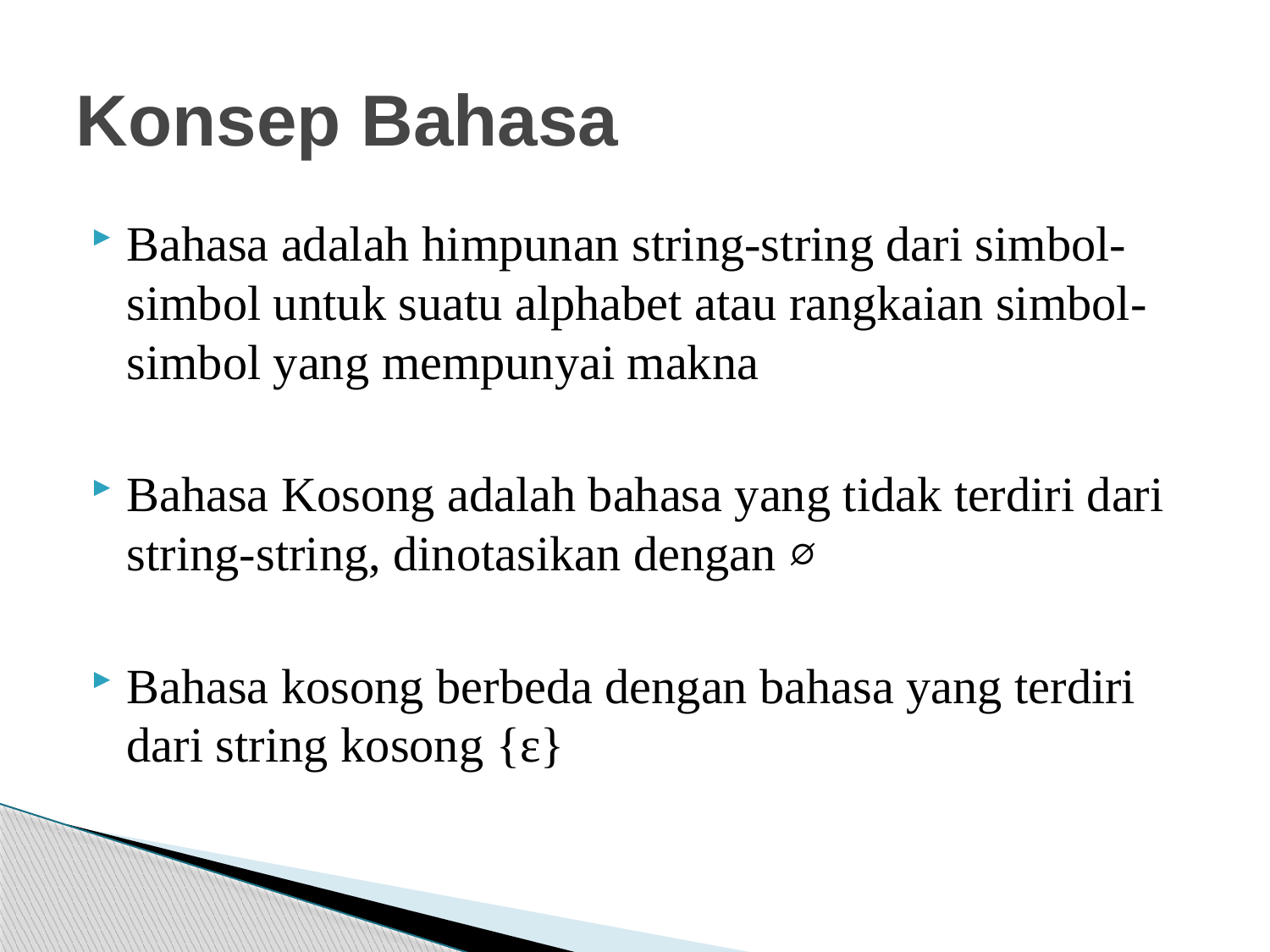

# Konsep Bahasa
Bahasa adalah himpunan string-string dari simbol-simbol untuk suatu alphabet atau rangkaian simbol-simbol yang mempunyai makna

Bahasa Kosong adalah bahasa yang tidak terdiri dari string-string, dinotasikan dengan ∅

Bahasa kosong berbeda dengan bahasa yang terdiri dari string kosong {ε}